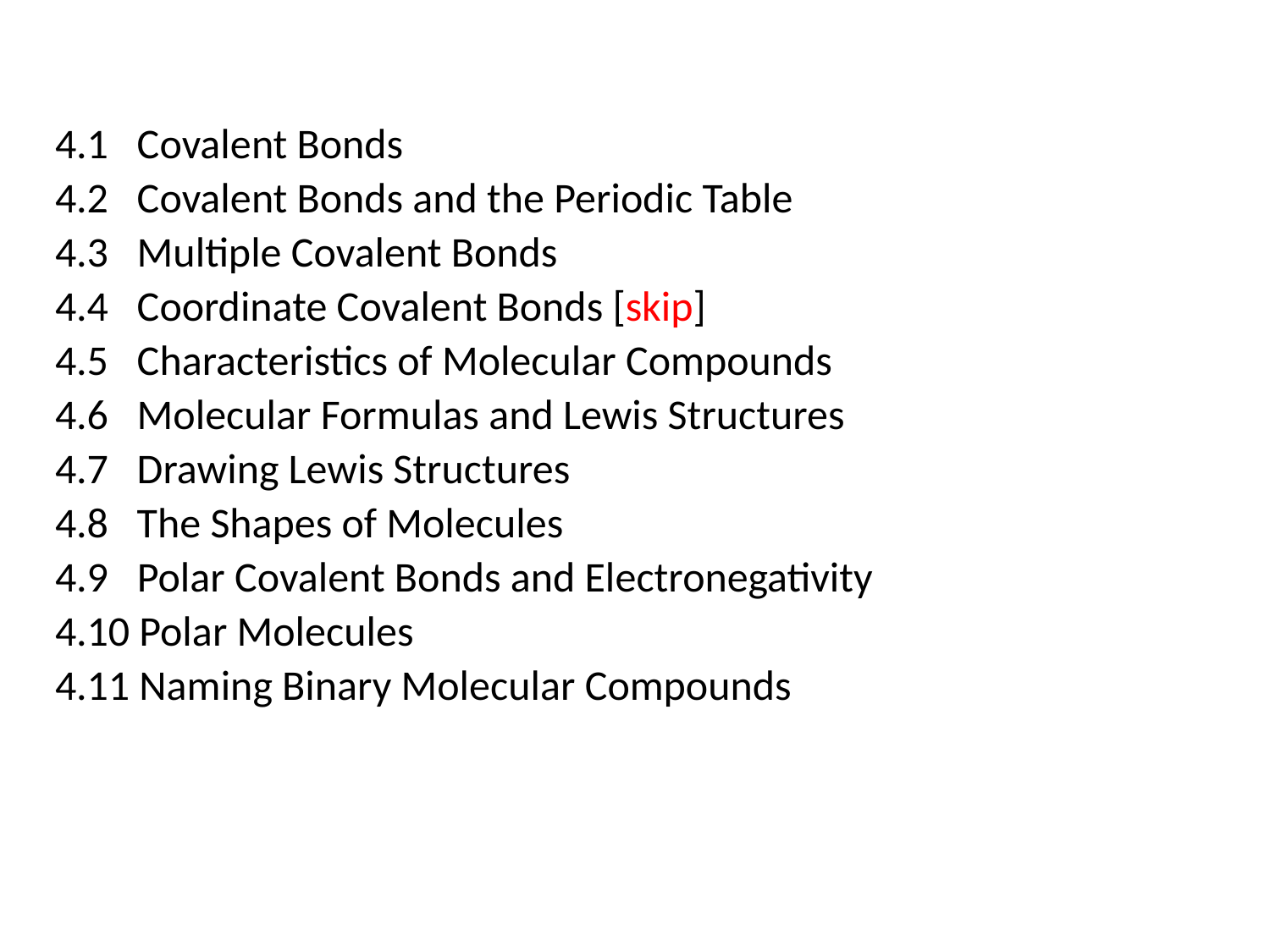

4.1   Covalent Bonds
4.2   Covalent Bonds and the Periodic Table
4.3   Multiple Covalent Bonds
4.4   Coordinate Covalent Bonds [skip]
4.5   Characteristics of Molecular Compounds
4.6   Molecular Formulas and Lewis Structures
4.7   Drawing Lewis Structures
4.8   The Shapes of Molecules
4.9   Polar Covalent Bonds and Electronegativity
4.10 Polar Molecules
4.11 Naming Binary Molecular Compounds